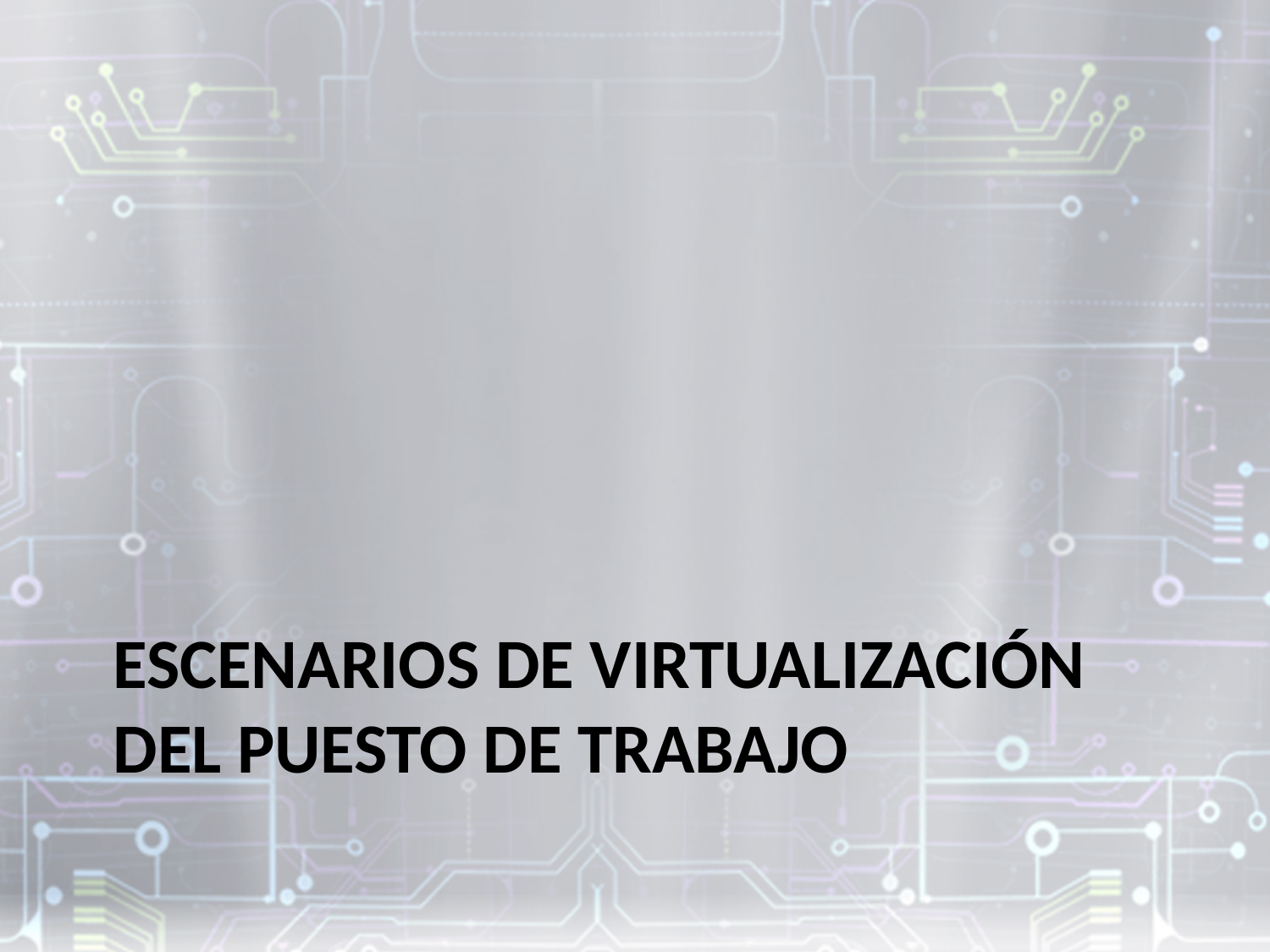

# ESCenarios de virtualización del puesto de trabajo